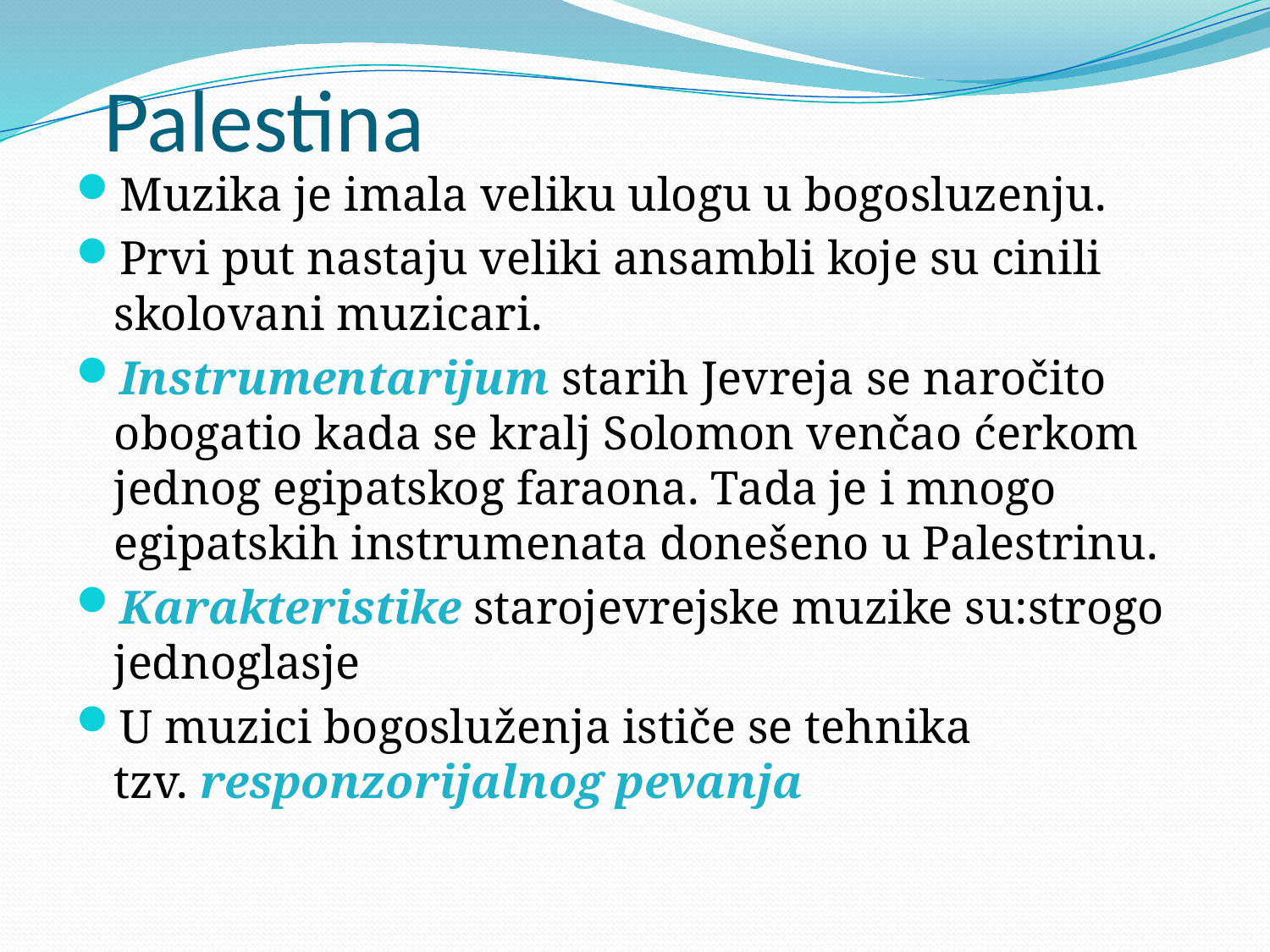

# Palestina
Muzika je imala veliku ulogu u bogosluzenju.
Prvi put nastaju veliki ansambli koje su cinili skolovani muzicari.
Instrumentarijum starih Jevreja se naročito obogatio kada se kralj Solomon venčao ćerkom jednog egipatskog faraona. Tada je i mnogo egipatskih instrumenata donešeno u Palestrinu.
Karakteristike starojevrejske muzike su:strogo jednoglasje
U muzici bogosluženja ističe se tehnika tzv. responzorijalnog pevanja